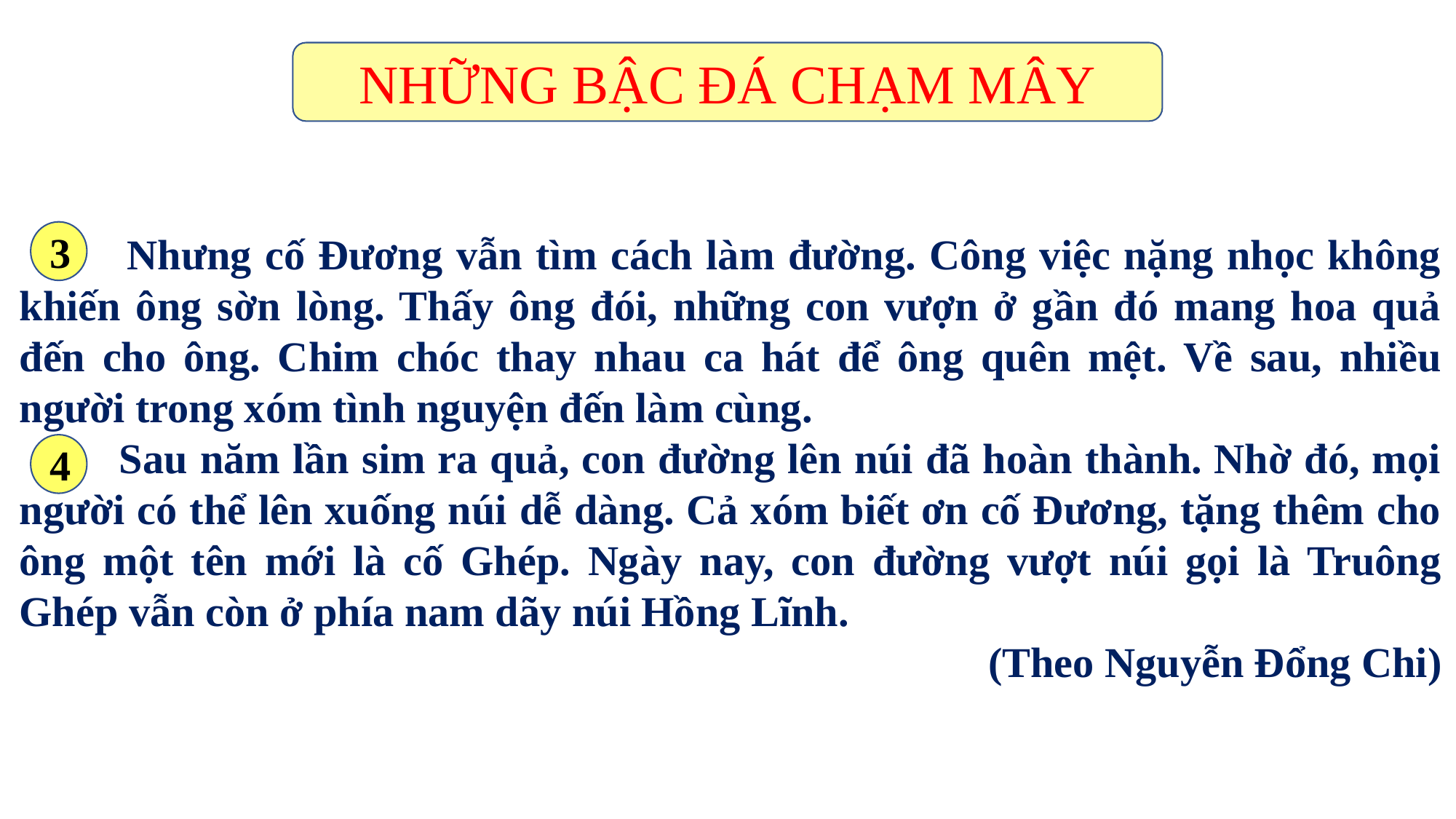

NHỮNG BẬC ĐÁ CHẠM MÂY
        Nhưng cố Đương vẫn tìm cách làm đường. Công việc nặng nhọc không khiến ông sờn lòng. Thấy ông đói, những con vượn ở gần đó mang hoa quả đến cho ông. Chim chóc thay nhau ca hát để ông quên mệt. Về sau, nhiều người trong xóm tình nguyện đến làm cùng.
        Sau năm lần sim ra quả, con đường lên núi đã hoàn thành. Nhờ đó, mọi người có thể lên xuống núi dễ dàng. Cả xóm biết ơn cố Đương, tặng thêm cho ông một tên mới là cố Ghép. Ngày nay, con đường vượt núi gọi là Truông Ghép vẫn còn ở phía nam dãy núi Hồng Lĩnh.
(Theo Nguyễn Đổng Chi)
3
4